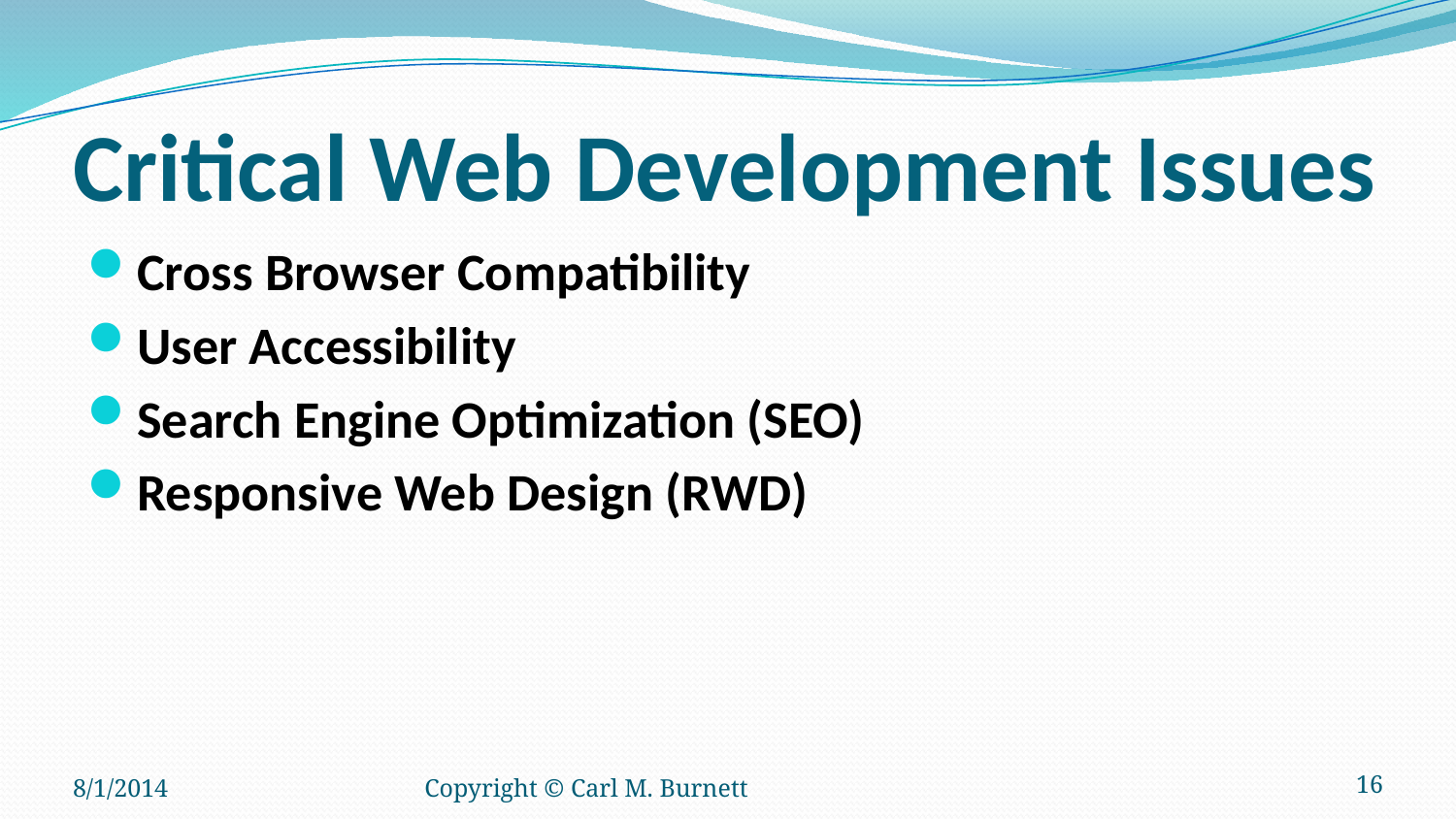

# Critical Web Development Issues
Cross Browser Compatibility
User Accessibility
Search Engine Optimization (SEO)
Responsive Web Design (RWD)
8/1/2014
Copyright © Carl M. Burnett
16